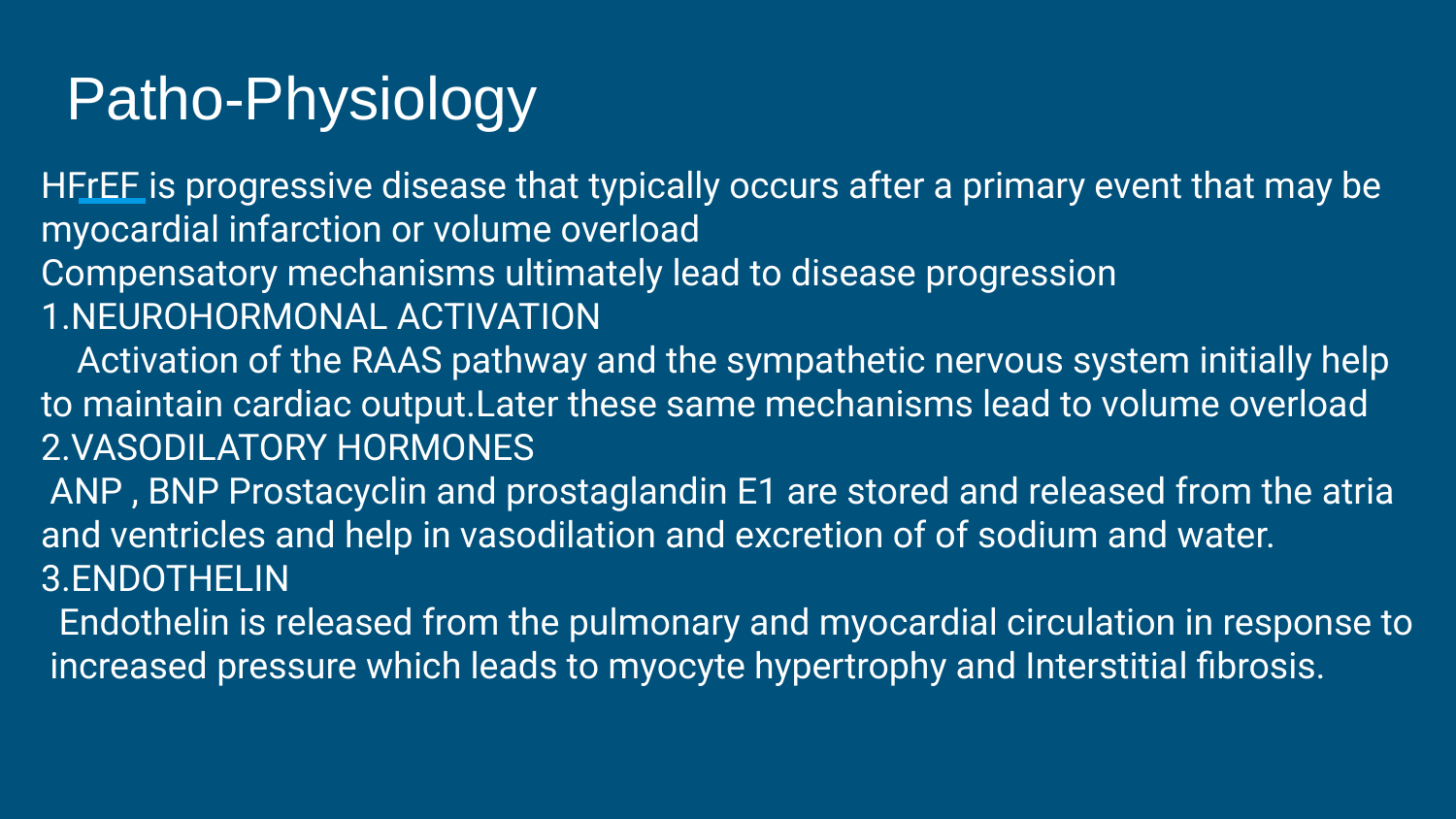

# Patho-Physiology
HFrEF is progressive disease that typically occurs after a primary event that may be myocardial infarction or volume overload
Compensatory mechanisms ultimately lead to disease progression
1.NEUROHORMONAL ACTIVATION
    Activation of the RAAS pathway and the sympathetic nervous system initially help to maintain cardiac output.Later these same mechanisms lead to volume overload
2.VASODILATORY HORMONES
 ANP , BNP Prostacyclin and prostaglandin E1 are stored and released from the atria and ventricles and help in vasodilation and excretion of of sodium and water.
3.ENDOTHELIN
  Endothelin is released from the pulmonary and myocardial circulation in response to
 increased pressure which leads to myocyte hypertrophy and Interstitial fibrosis.